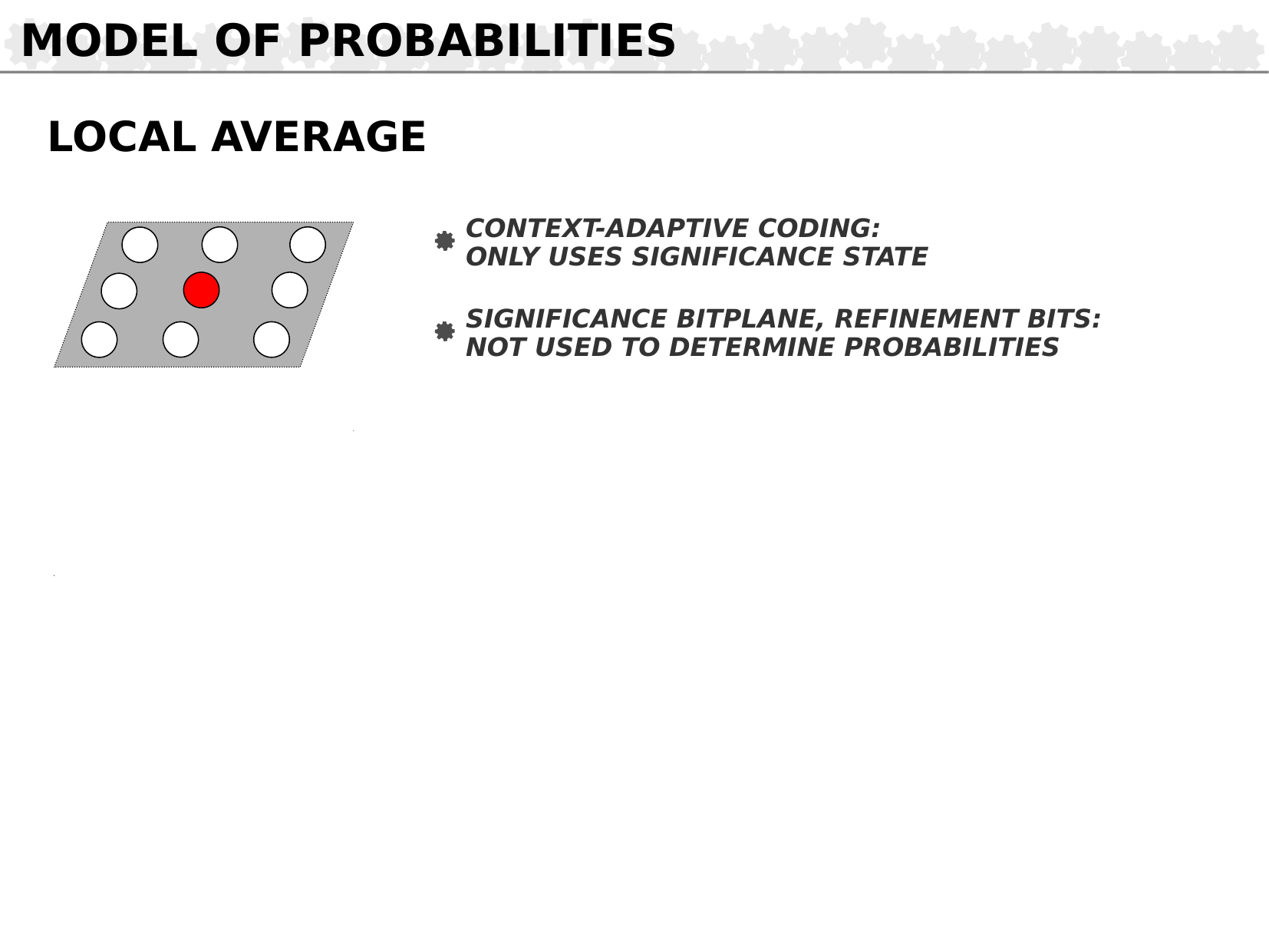

MODEL OF PROBABILITIES
LOCAL AVERAGE
CONTEXT-ADAPTIVE CODING:
ONLY USES SIGNIFICANCE STATE

SIGNIFICANCE BITPLANE, REFINEMENT BITS:
NOT USED TO DETERMINE PROBABILITIES